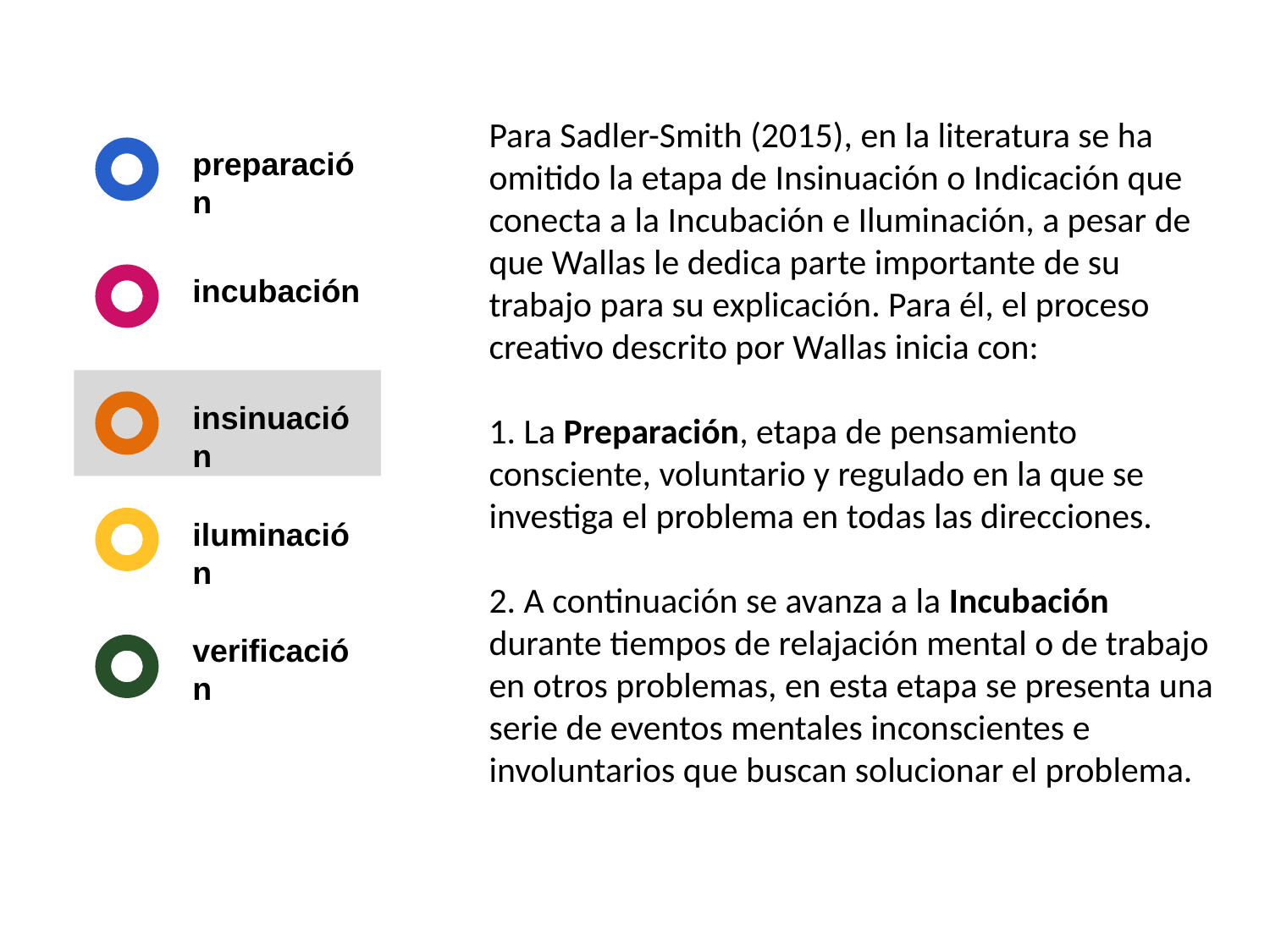

Para Sadler-Smith (2015), en la literatura se ha omitido la etapa de Insinuación o Indicación que conecta a la Incubación e Iluminación, a pesar de que Wallas le dedica parte importante de su trabajo para su explicación. Para él, el proceso creativo descrito por Wallas inicia con:

1. La Preparación, etapa de pensamiento consciente, voluntario y regulado en la que se investiga el problema en todas las direcciones.

2. A continuación se avanza a la Incubación durante tiempos de relajación mental o de trabajo en otros problemas, en esta etapa se presenta una serie de eventos mentales inconscientes e involuntarios que buscan solucionar el problema.

preparación

incubación

insinuación

iluminación
verificación